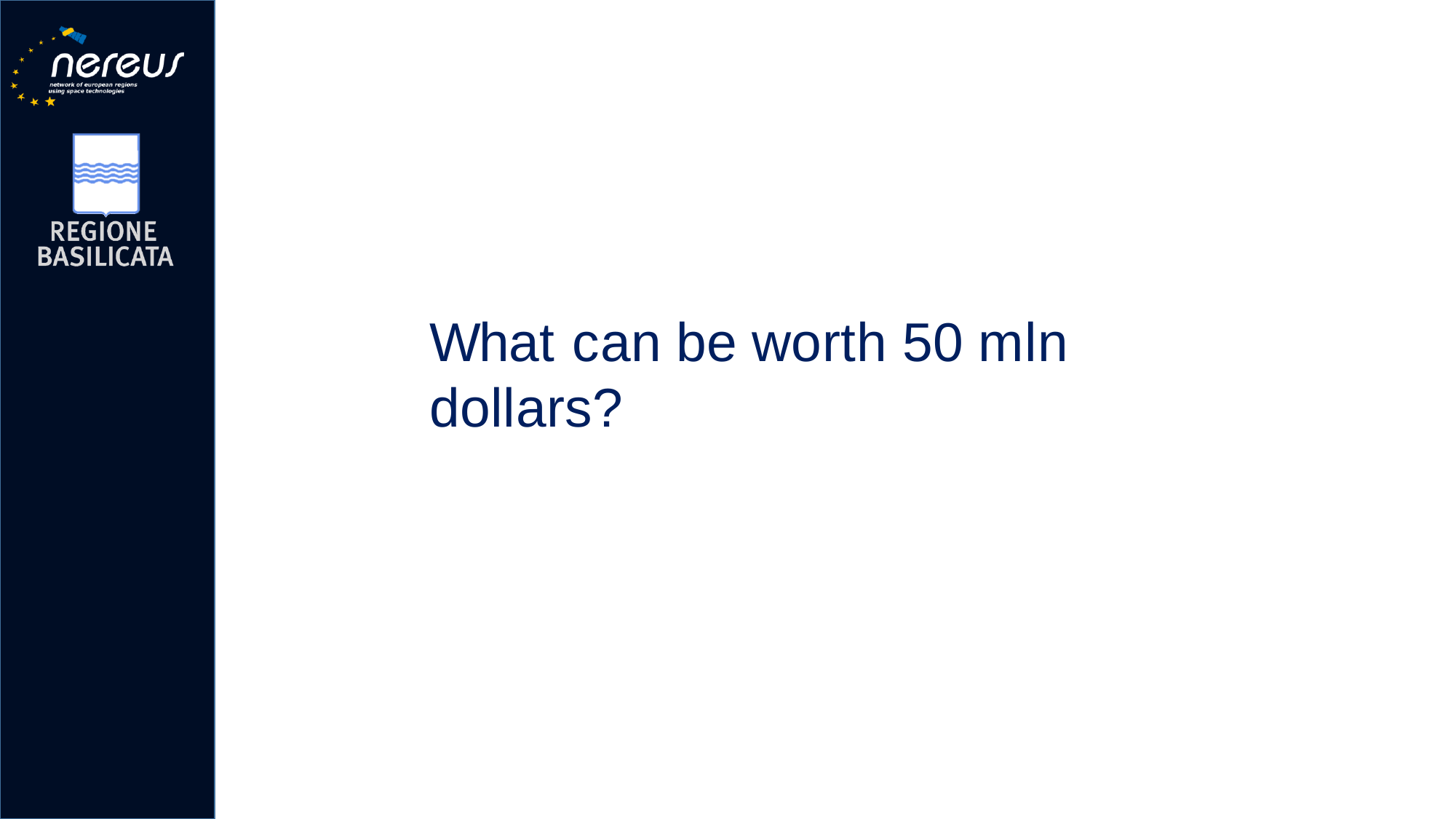

# What can be worth 50 mln dollars?